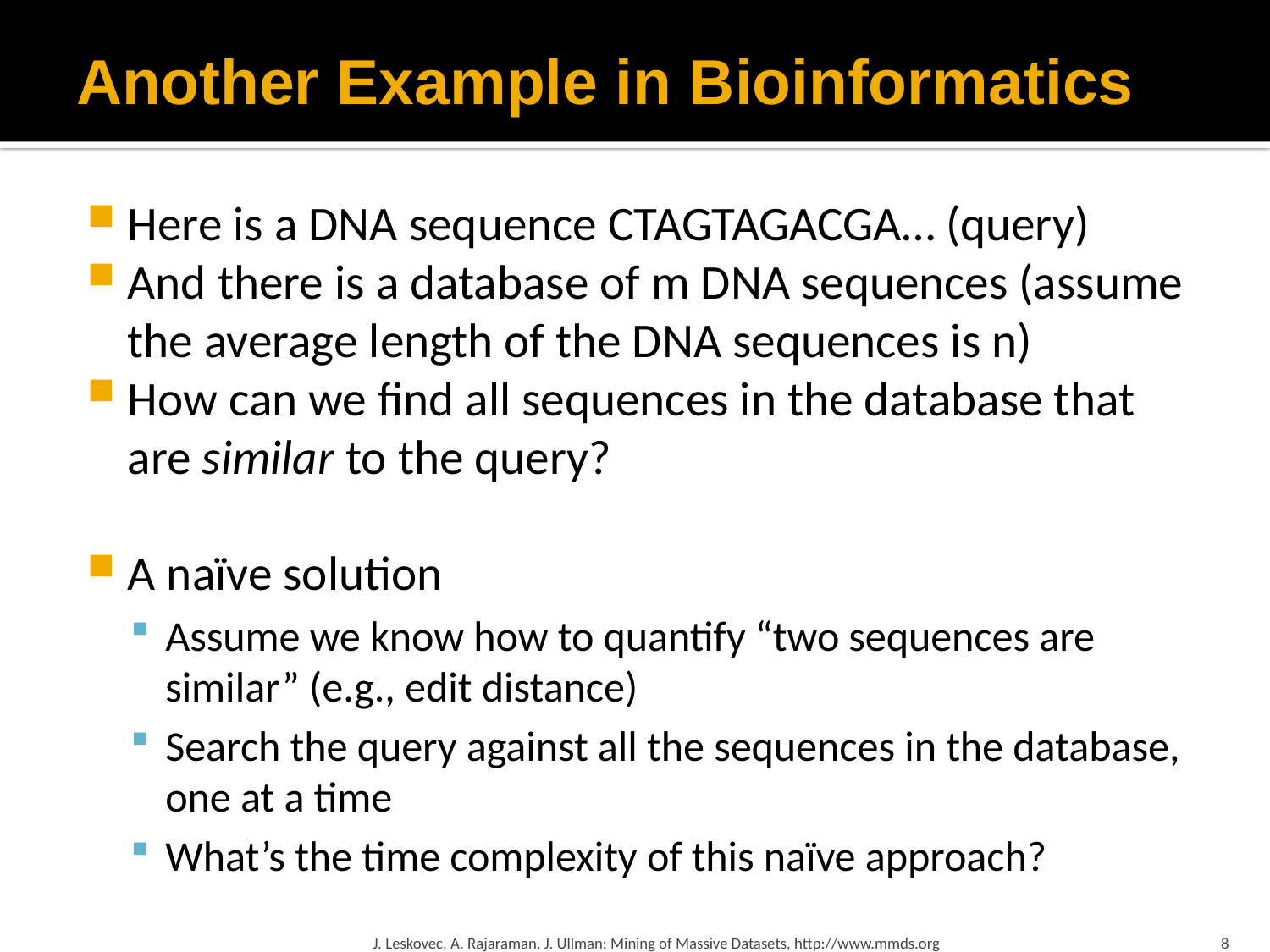

# Another Example in Bioinformatics
Here is a DNA sequence CTAGTAGACGA… (query)
And there is a database of m DNA sequences (assume the average length of the DNA sequences is n)
How can we find all sequences in the database that are similar to the query?

A naïve solution
Assume we know how to quantify “two sequences are similar” (e.g., edit distance)
Search the query against all the sequences in the database, one at a time
What’s the time complexity of this naïve approach?
J. Leskovec, A. Rajaraman, J. Ullman: Mining of Massive Datasets, http://www.mmds.org
8